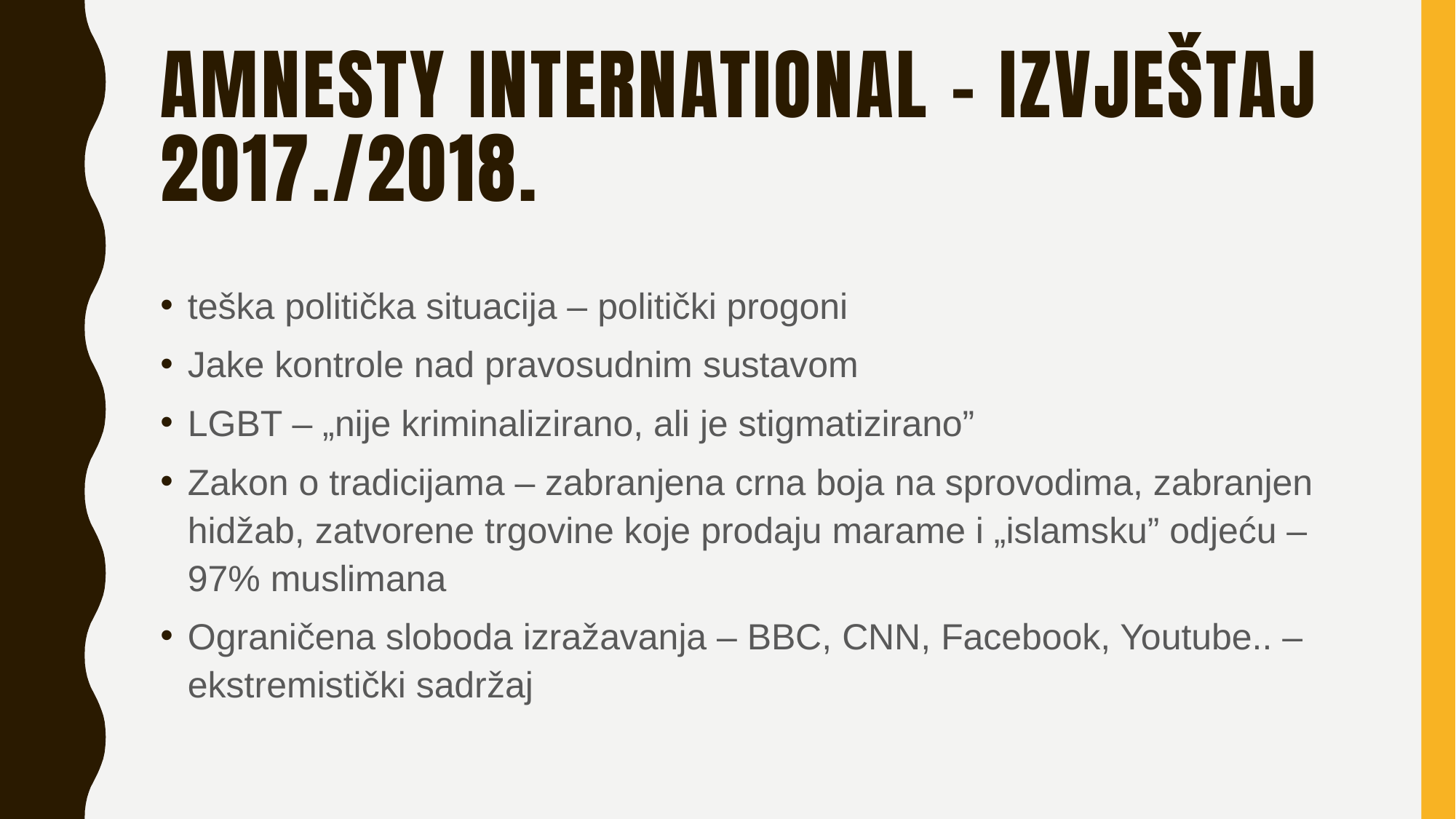

# Amnesty international – izvještaj 2017./2018.
teška politička situacija – politički progoni
Jake kontrole nad pravosudnim sustavom
LGBT – „nije kriminalizirano, ali je stigmatizirano”
Zakon o tradicijama – zabranjena crna boja na sprovodima, zabranjen hidžab, zatvorene trgovine koje prodaju marame i „islamsku” odjeću – 97% muslimana
Ograničena sloboda izražavanja – BBC, CNN, Facebook, Youtube.. – ekstremistički sadržaj